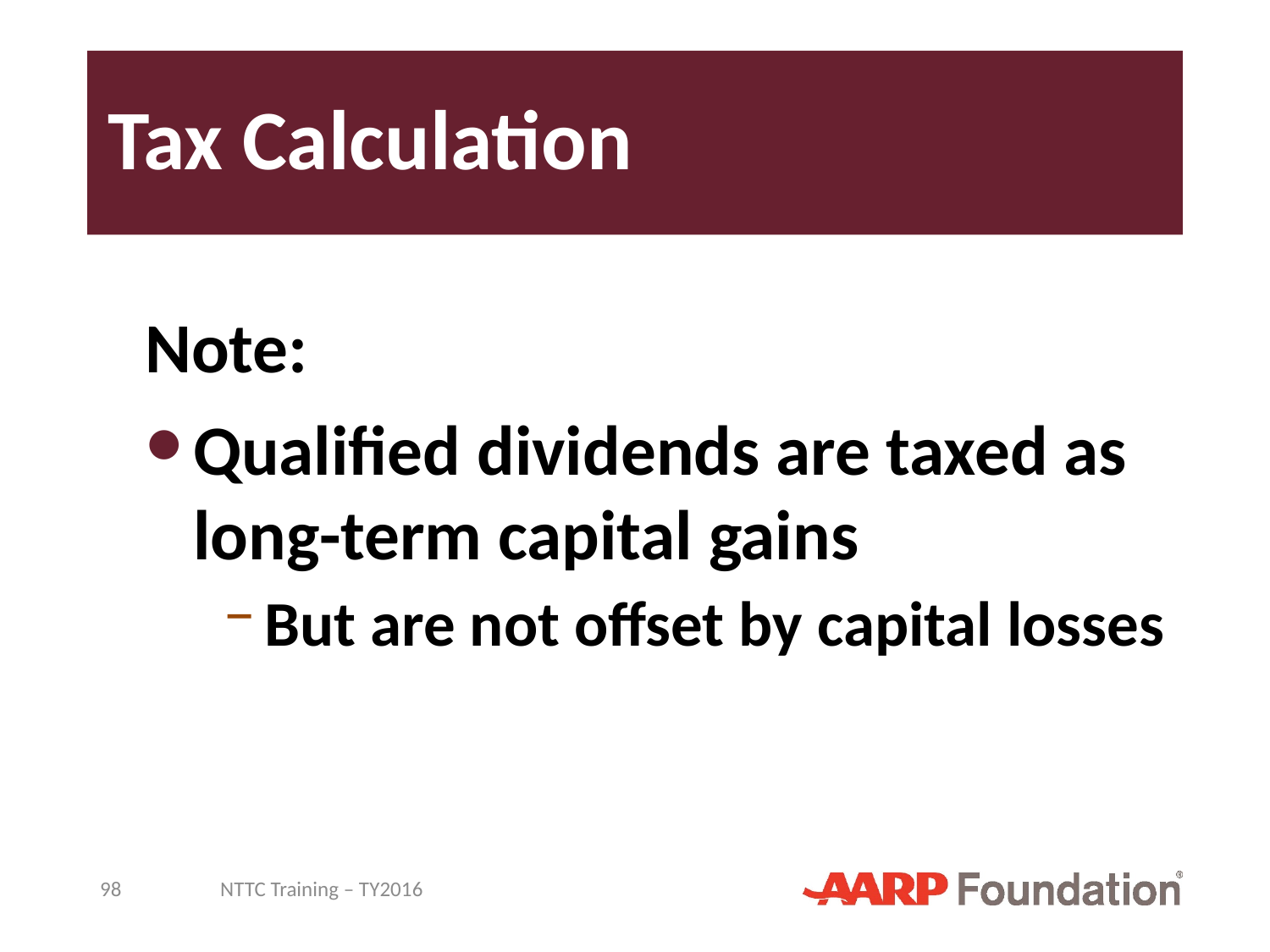

# Tax Calculation
Note:
Qualified dividends are taxed as long-term capital gains
But are not offset by capital losses
98
NTTC Training – TY2016